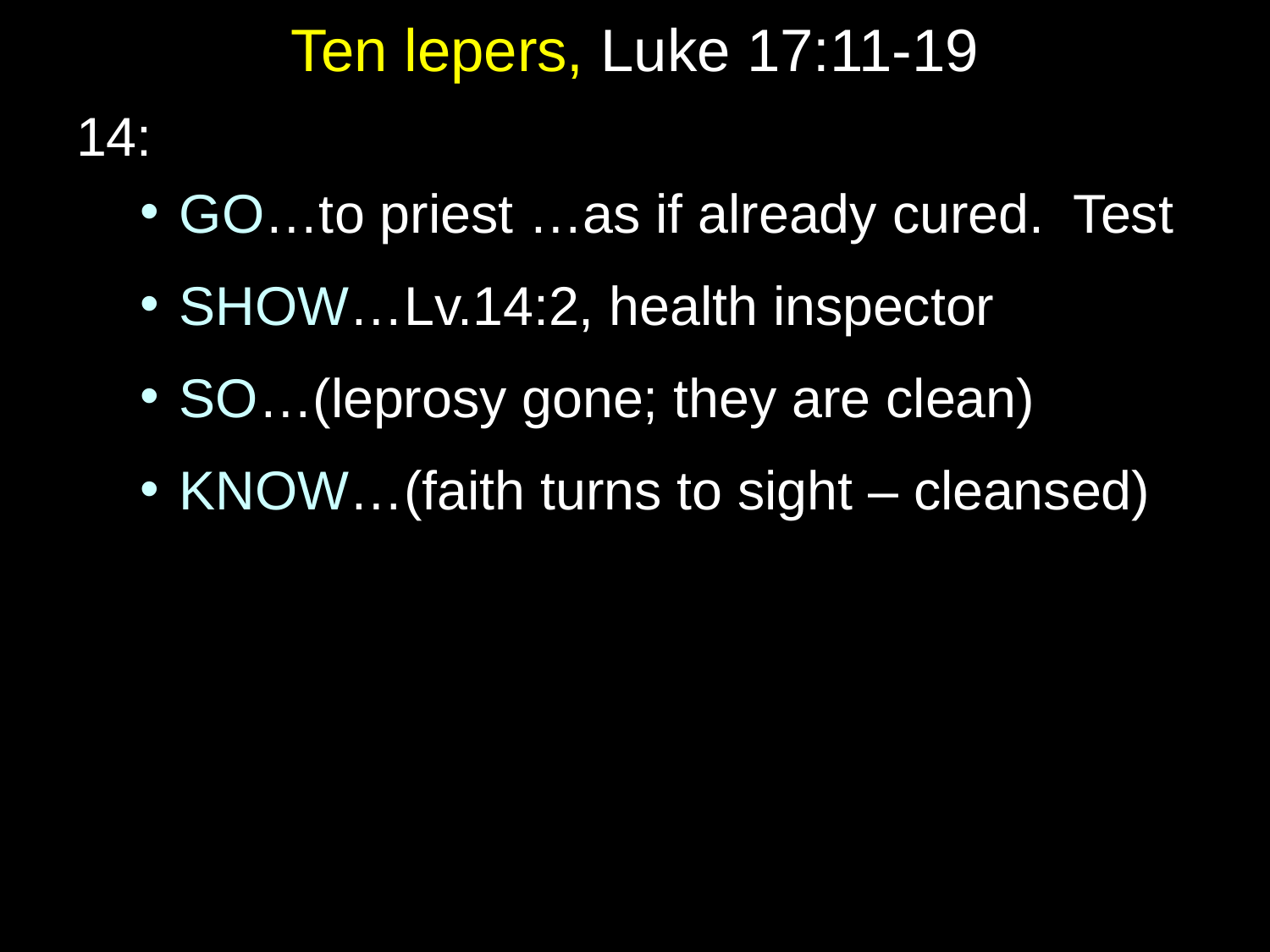

# Ten lepers, Luke 17:11-19
14:
GO…to priest …as if already cured.  Test
SHOW…Lv.14:2, health inspector
SO…(leprosy gone; they are clean)
KNOW…(faith turns to sight – cleansed)